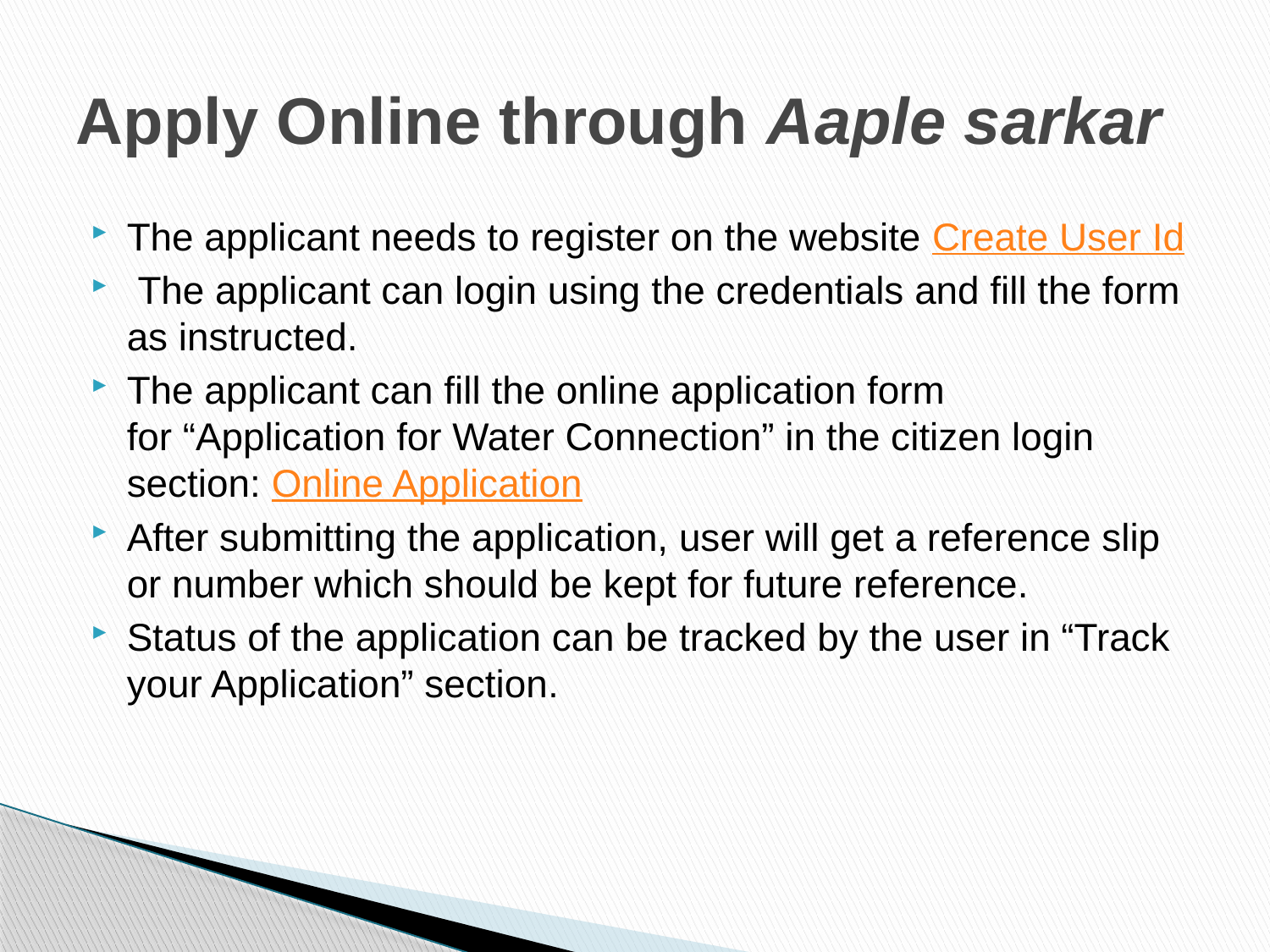

# Apply Online through Aaple sarkar
The applicant needs to register on the website Create User Id
 The applicant can login using the credentials and fill the form as instructed.
The applicant can fill the online application form for “Application for Water Connection” in the citizen login section: Online Application
After submitting the application, user will get a reference slip or number which should be kept for future reference.
Status of the application can be tracked by the user in “Track your Application” section.